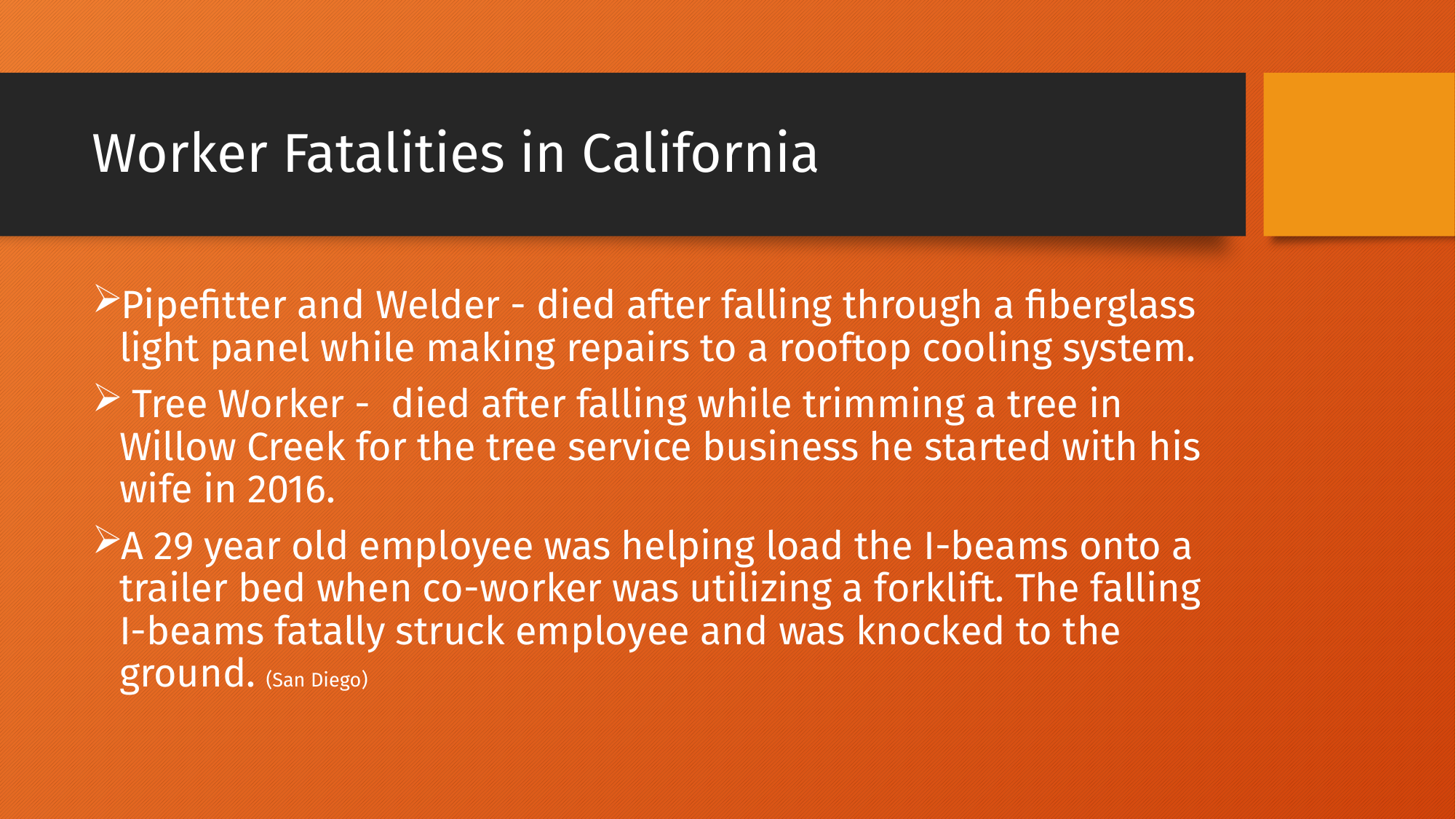

# Worker Fatalities in California
Pipefitter and Welder - died after falling through a fiberglass light panel while making repairs to a rooftop cooling system.
 Tree Worker -  died after falling while trimming a tree in Willow Creek for the tree service business he started with his wife in 2016.
A 29 year old employee was helping load the I-beams onto a trailer bed when co-worker was utilizing a forklift. The falling I-beams fatally struck employee and was knocked to the ground. (San Diego)